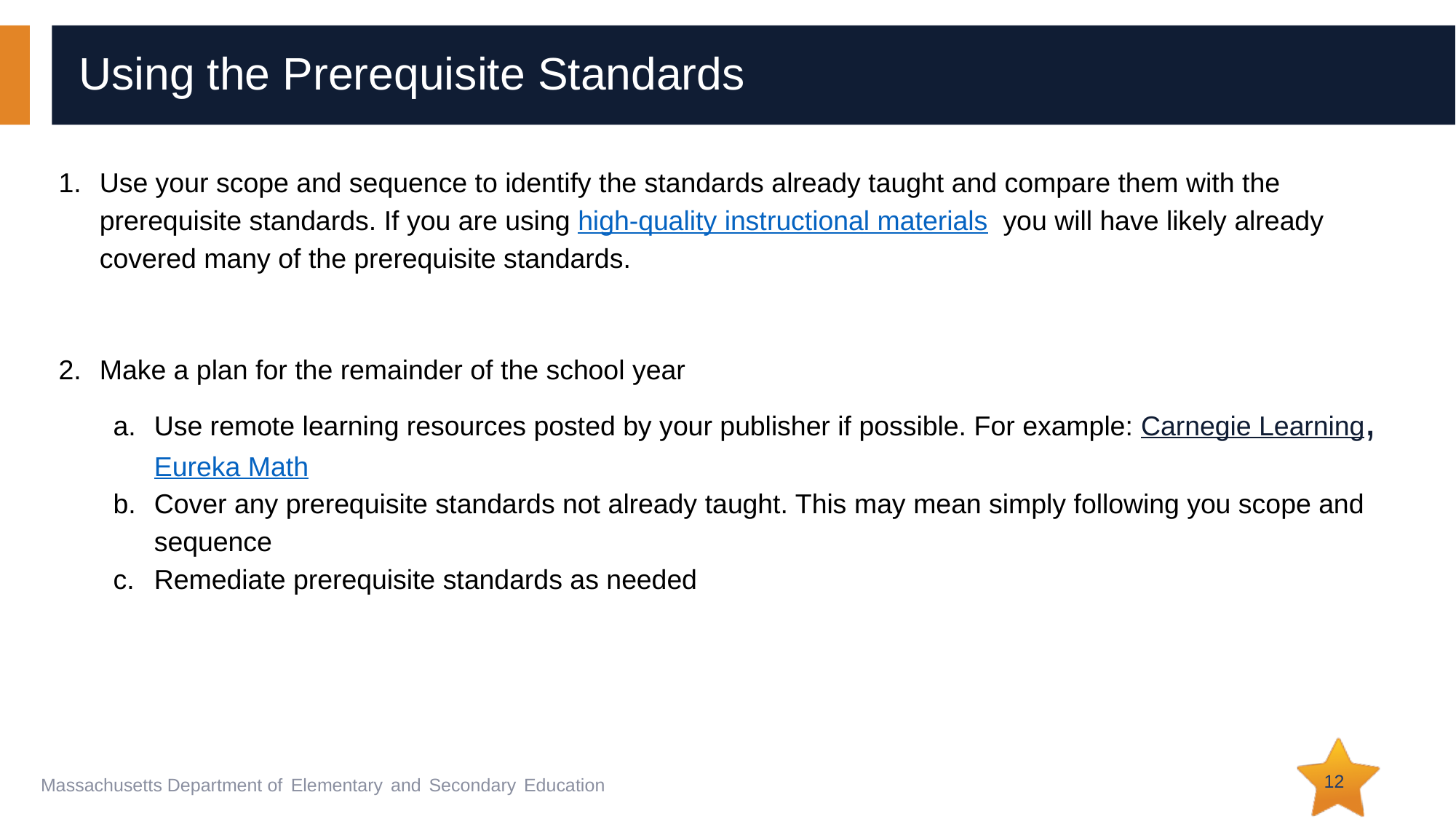

# Using the Prerequisite Standards
Use your scope and sequence to identify the standards already taught and compare them with the prerequisite standards. If you are using high-quality instructional materials  you will have likely already covered many of the prerequisite standards.

Make a plan for the remainder of the school year
Use remote learning resources posted by your publisher if possible. For example: Carnegie Learning, Eureka Math
Cover any prerequisite standards not already taught. This may mean simply following you scope and sequence
Remediate prerequisite standards as needed

12